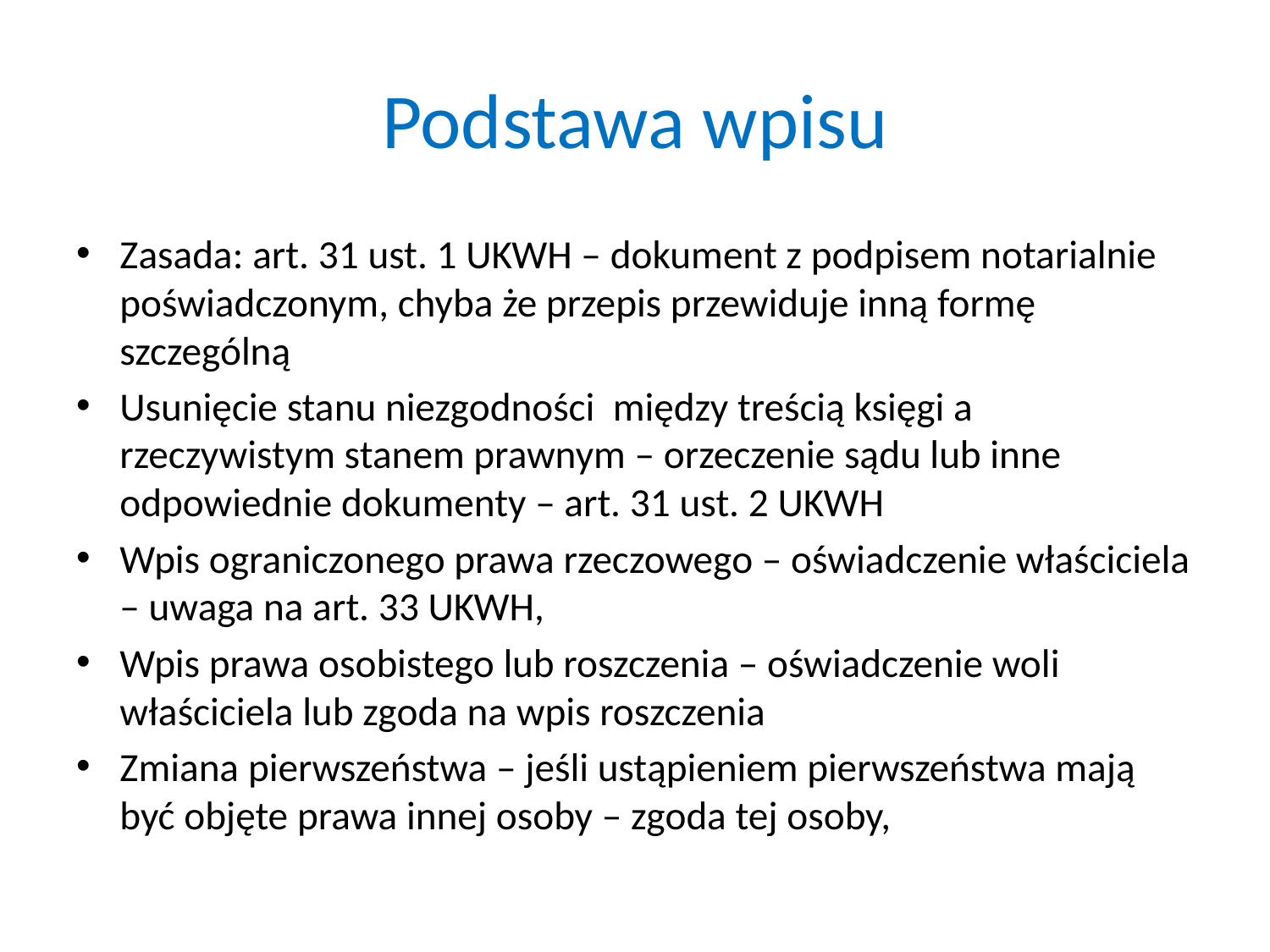

# Podstawa wpisu
Zasada: art. 31 ust. 1 UKWH – dokument z podpisem notarialnie poświadczonym, chyba że przepis przewiduje inną formę szczególną
Usunięcie stanu niezgodności  między treścią księgi a rzeczywistym stanem prawnym – orzeczenie sądu lub inne odpowiednie dokumenty – art. 31 ust. 2 UKWH
Wpis ograniczonego prawa rzeczowego – oświadczenie właściciela – uwaga na art. 33 UKWH,
Wpis prawa osobistego lub roszczenia – oświadczenie woli właściciela lub zgoda na wpis roszczenia
Zmiana pierwszeństwa – jeśli ustąpieniem pierwszeństwa mają być objęte prawa innej osoby – zgoda tej osoby,